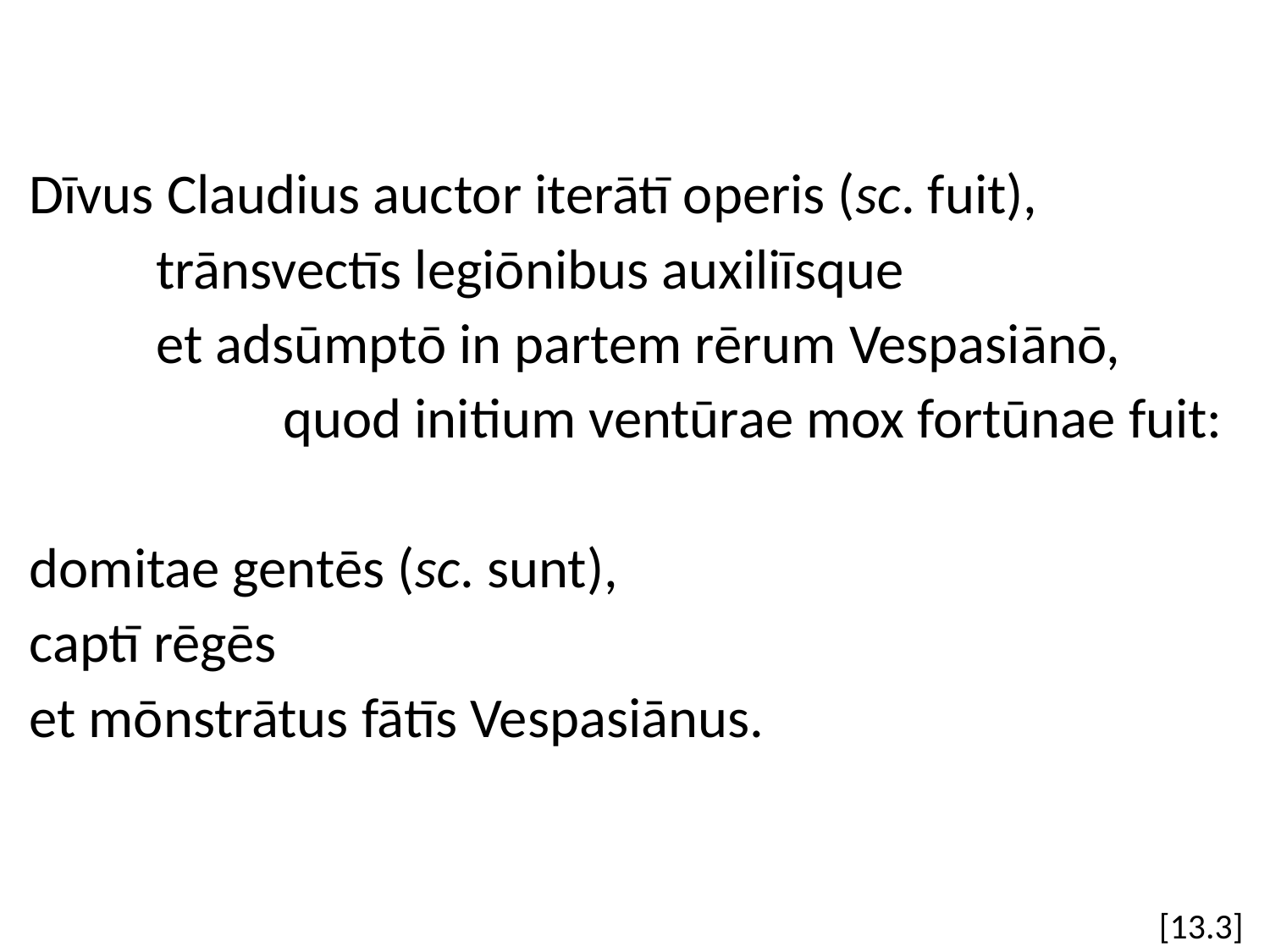

Dīvus Claudius auctor iterātī operis (sc. fuit),
	trānsvectīs legiōnibus auxiliīsque
	et adsūmptō in partem rērum Vespasiānō,
		quod initium ventūrae mox fortūnae fuit:

domitae gentēs (sc. sunt),
captī rēgēs
et mōnstrātus fātīs Vespasiānus.

[13.3]
#